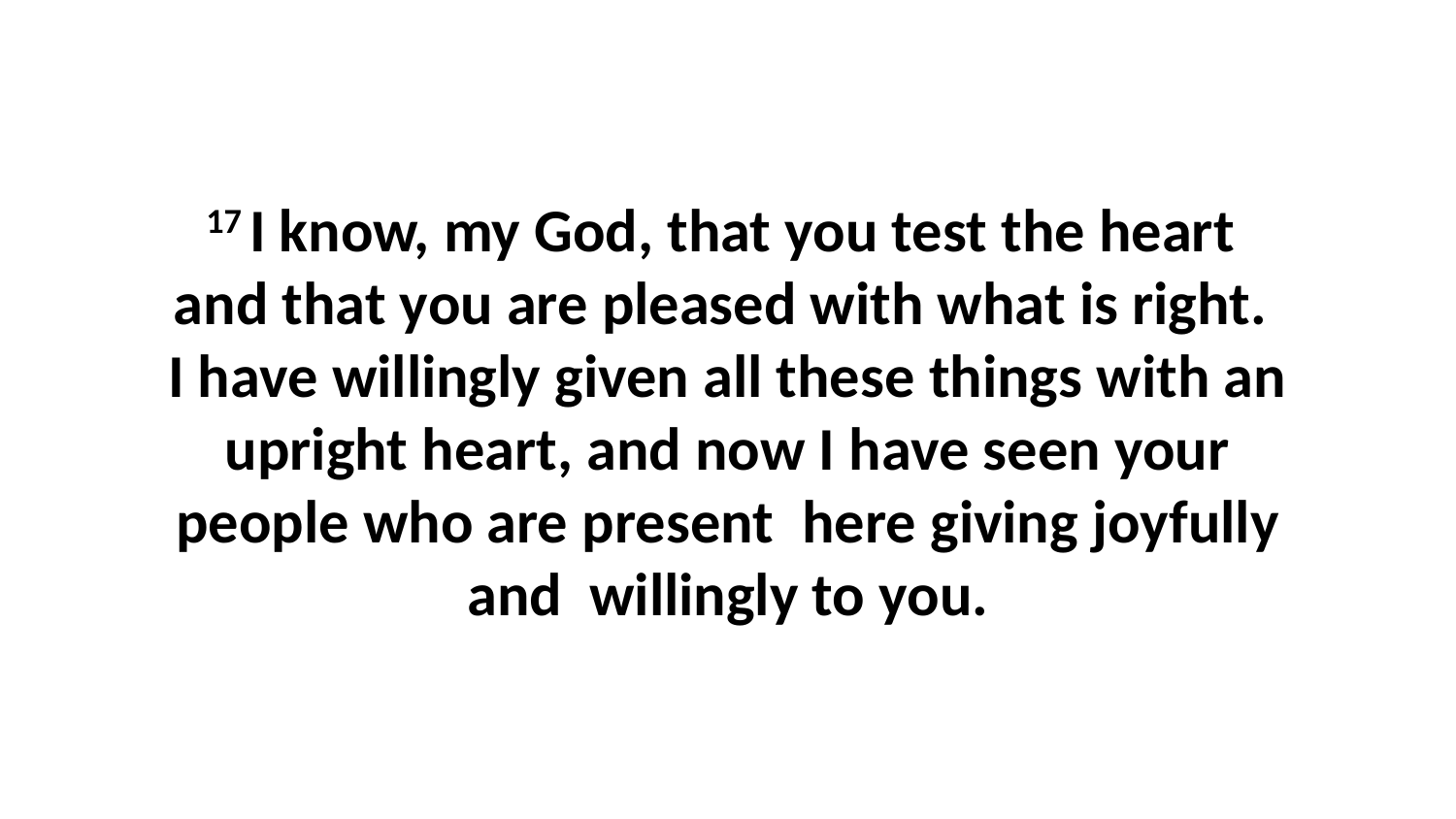

17 I know, my God, that you test the heart  and that you are pleased with what is right.  I have willingly given all these things with an upright heart, and now I have seen your people who are present  here giving joyfully and  willingly to you.